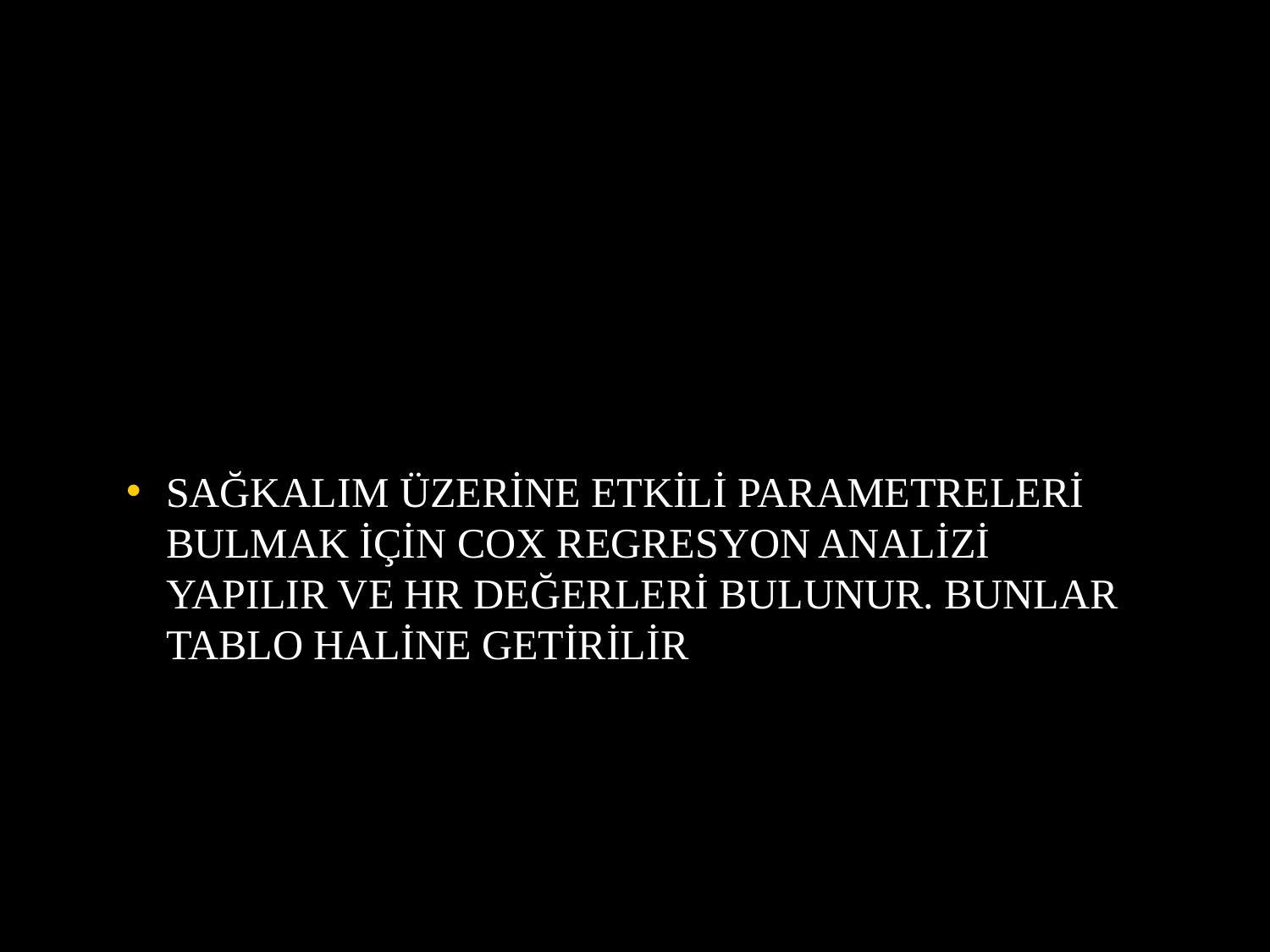

#
Sağkalım üzerine etkili parametreleri bulmak için cox regresyon analizi yapılır ve HR değerleri bulunur. Bunlar tablo HALİNE GETİRİLİR